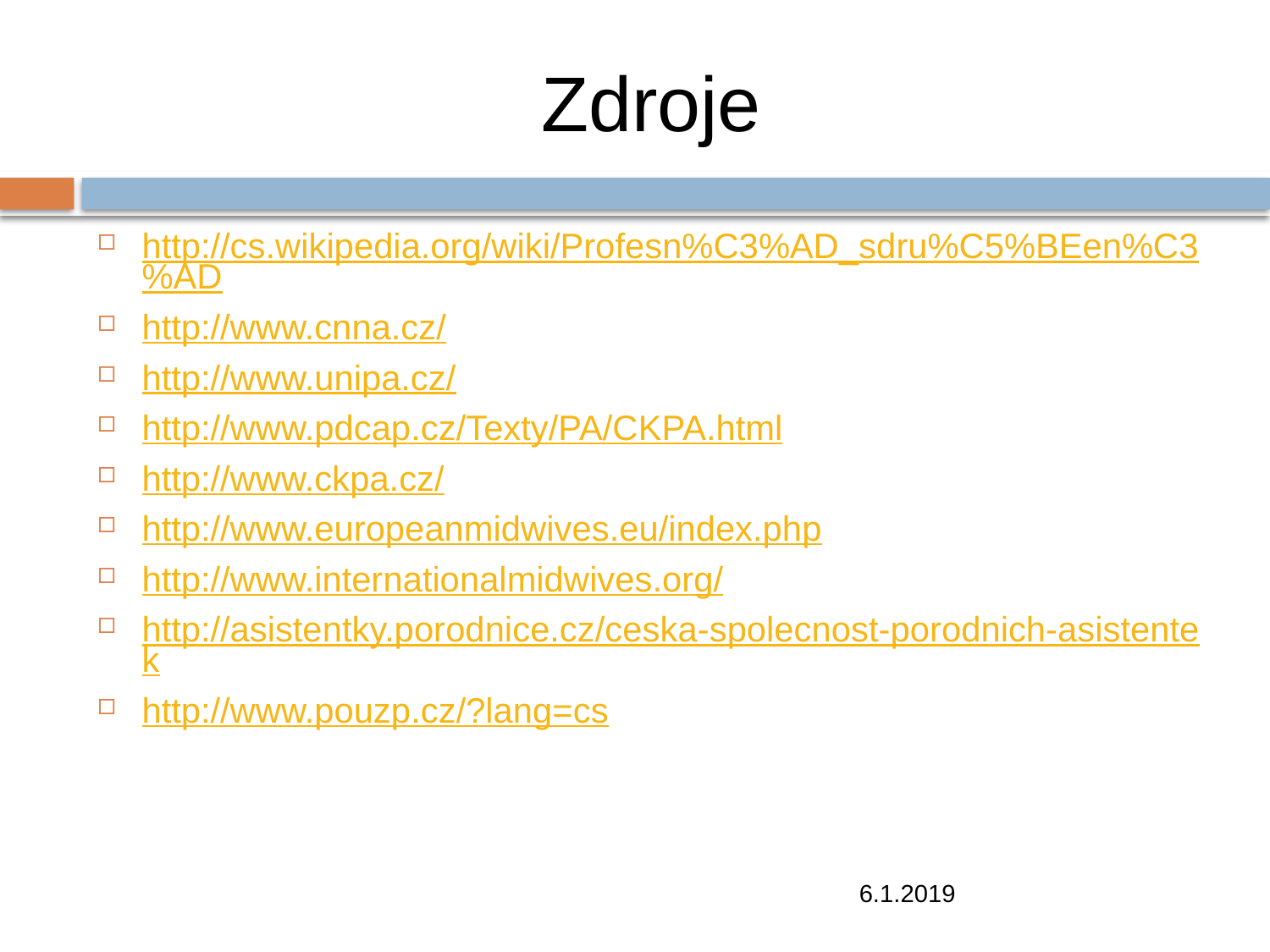

# Zdroje
http://cs.wikipedia.org/wiki/Profesn%C3%AD_sdru%C5%BEen%C3%AD
http://www.cnna.cz/
http://www.unipa.cz/
http://www.pdcap.cz/Texty/PA/CKPA.html
http://www.ckpa.cz/
http://www.europeanmidwives.eu/index.php
http://www.internationalmidwives.org/
http://asistentky.porodnice.cz/ceska-spolecnost-porodnich-asistentek
http://www.pouzp.cz/?lang=cs

6.1.2019